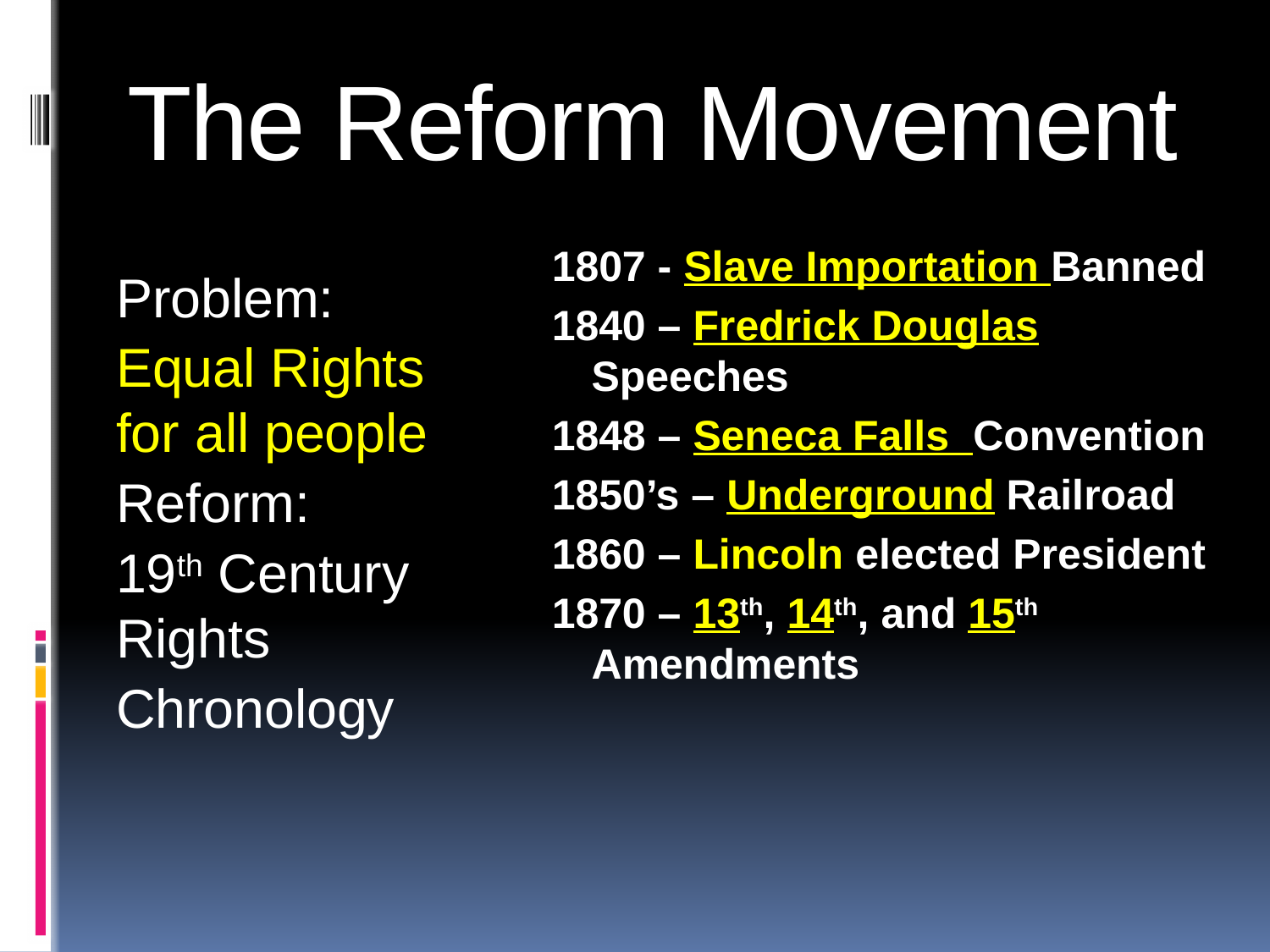

# The Reform Movement

Problem:
Equal Rights for all people
Reform:
19th Century Rights
Chronology

1807 - Slave Importation Banned
1840 – Fredrick Douglas Speeches
1848 – Seneca Falls  Convention
1850’s – Underground Railroad
1860 – Lincoln elected President
1870 – 13th, 14th, and 15th Amendments